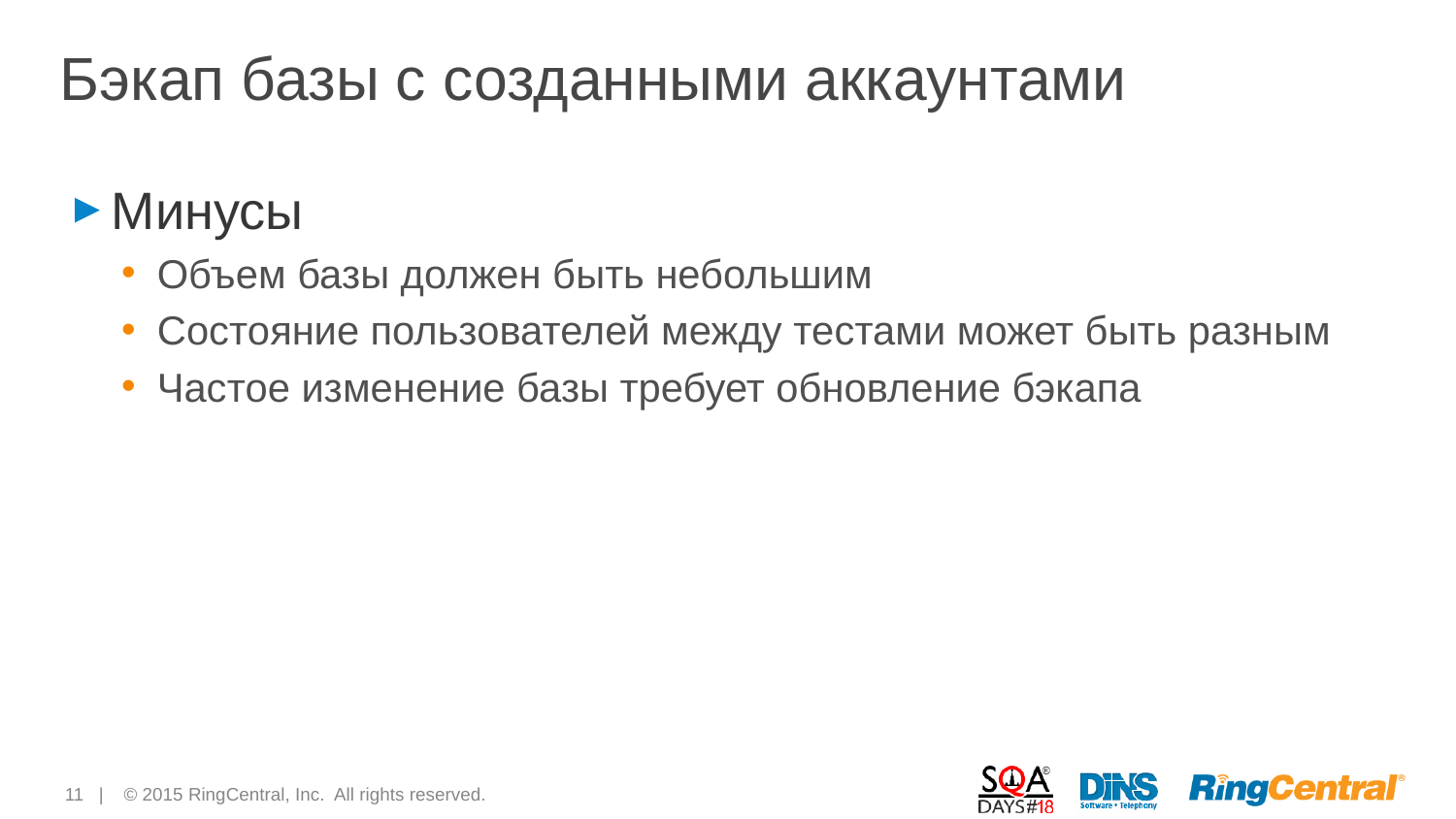

# Бэкап базы с созданными аккаунтами
Минусы
Объем базы должен быть небольшим
Состояние пользователей между тестами может быть разным
Частое изменение базы требует обновление бэкапа